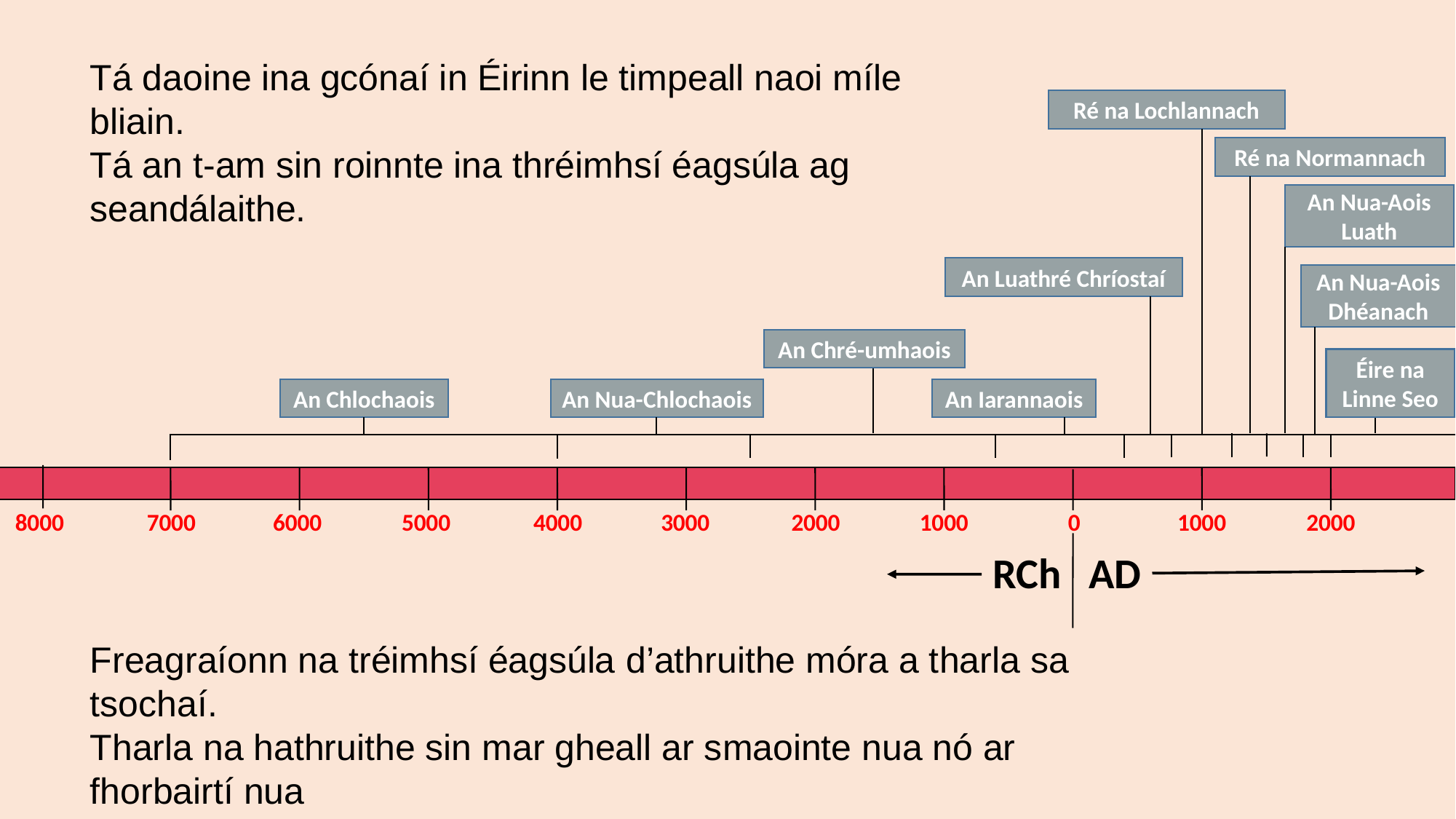

Tá daoine ina gcónaí in Éirinn le timpeall naoi míle bliain.
Tá an t-am sin roinnte ina thréimhsí éagsúla ag seandálaithe.
Ré na Lochlannach
Ré na Normannach
An Nua-Aois Luath
An Luathré Chríostaí
An Nua-Aois Dhéanach
An Chré-umhaois
Éire na Linne Seo
An Chlochaois
An Nua-Chlochaois
An Iarannaois

8000
6000
4000
2000
0
2000
7000
5000
3000
1000
1000

AD
RCh

Freagraíonn na tréimhsí éagsúla d’athruithe móra a tharla sa tsochaí.
Tharla na hathruithe sin mar gheall ar smaointe nua nó ar fhorbairtí nua
a raibh tionchar mór acu ar shaol na ndaoine.